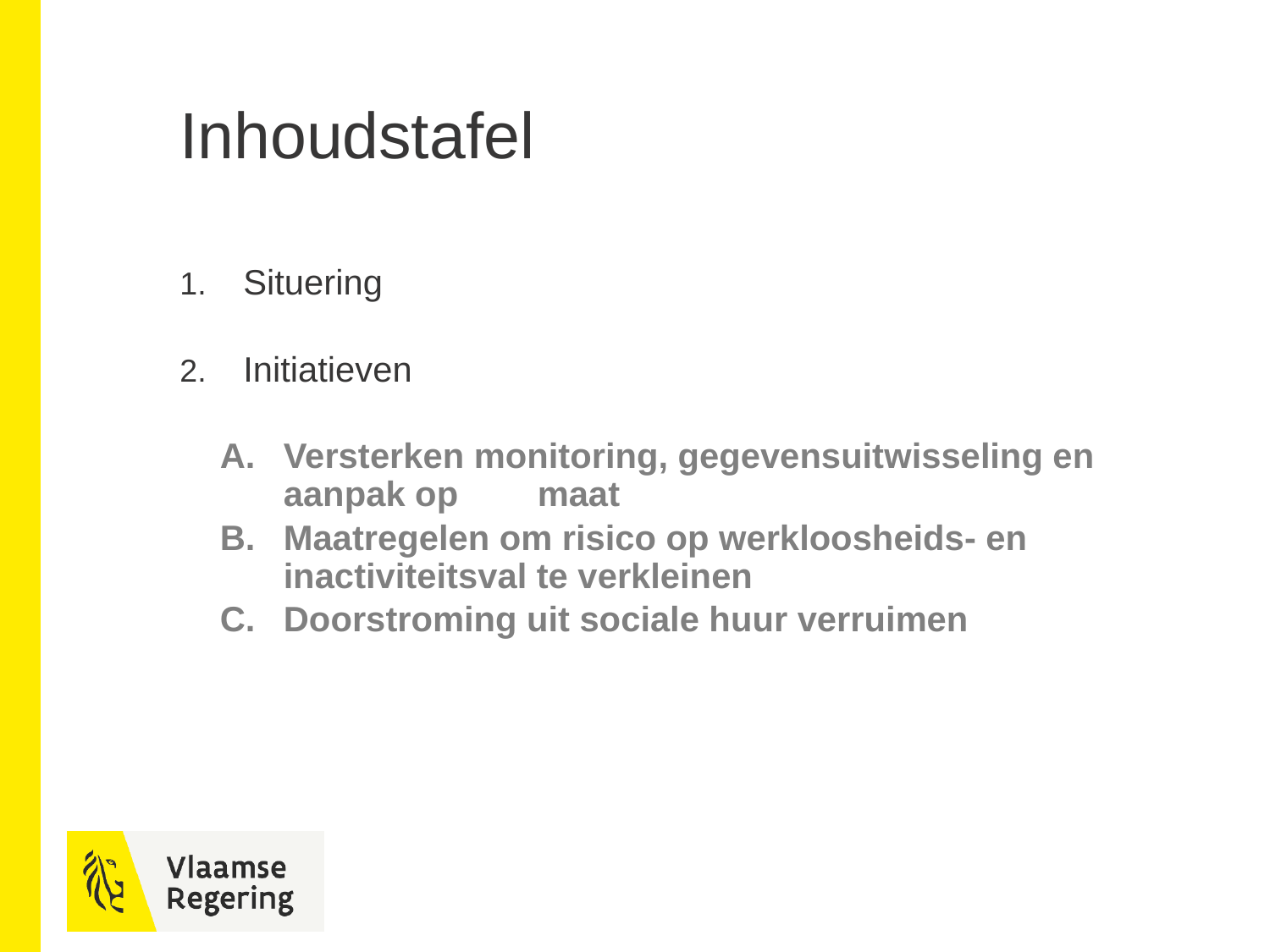

# Inhoudstafel
Situering

Initiatieven

Versterken monitoring, gegevensuitwisseling en aanpak op 	maat
Maatregelen om risico op werkloosheids- en inactiviteitsval te verkleinen
Doorstroming uit sociale huur verruimen